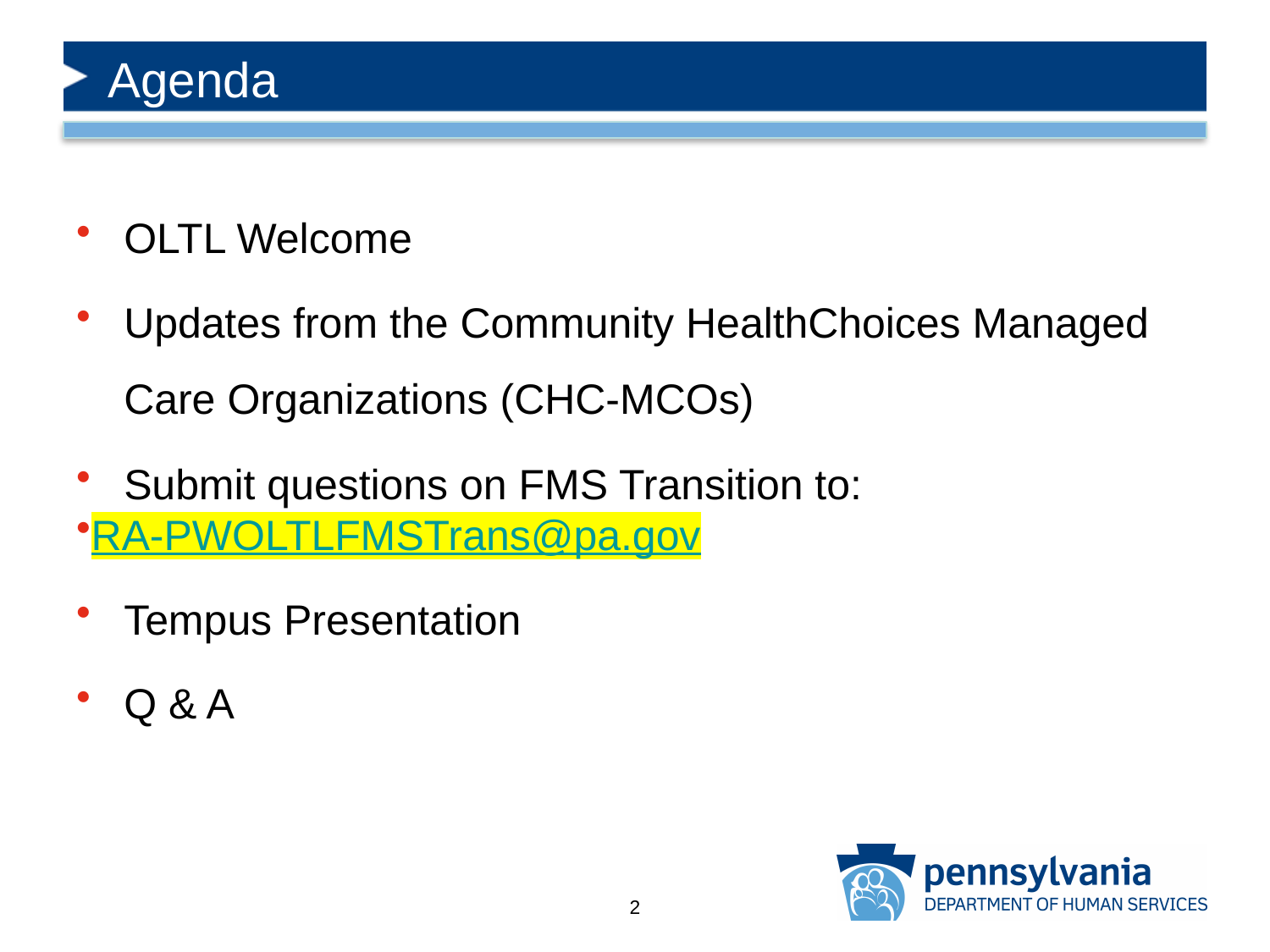

# Agenda
OLTL Welcome
Updates from the Community HealthChoices Managed Care Organizations (CHC-MCOs)
Submit questions on FMS Transition to:
RA-PWOLTLFMSTrans@pa.gov
Tempus Presentation
Q & A

2